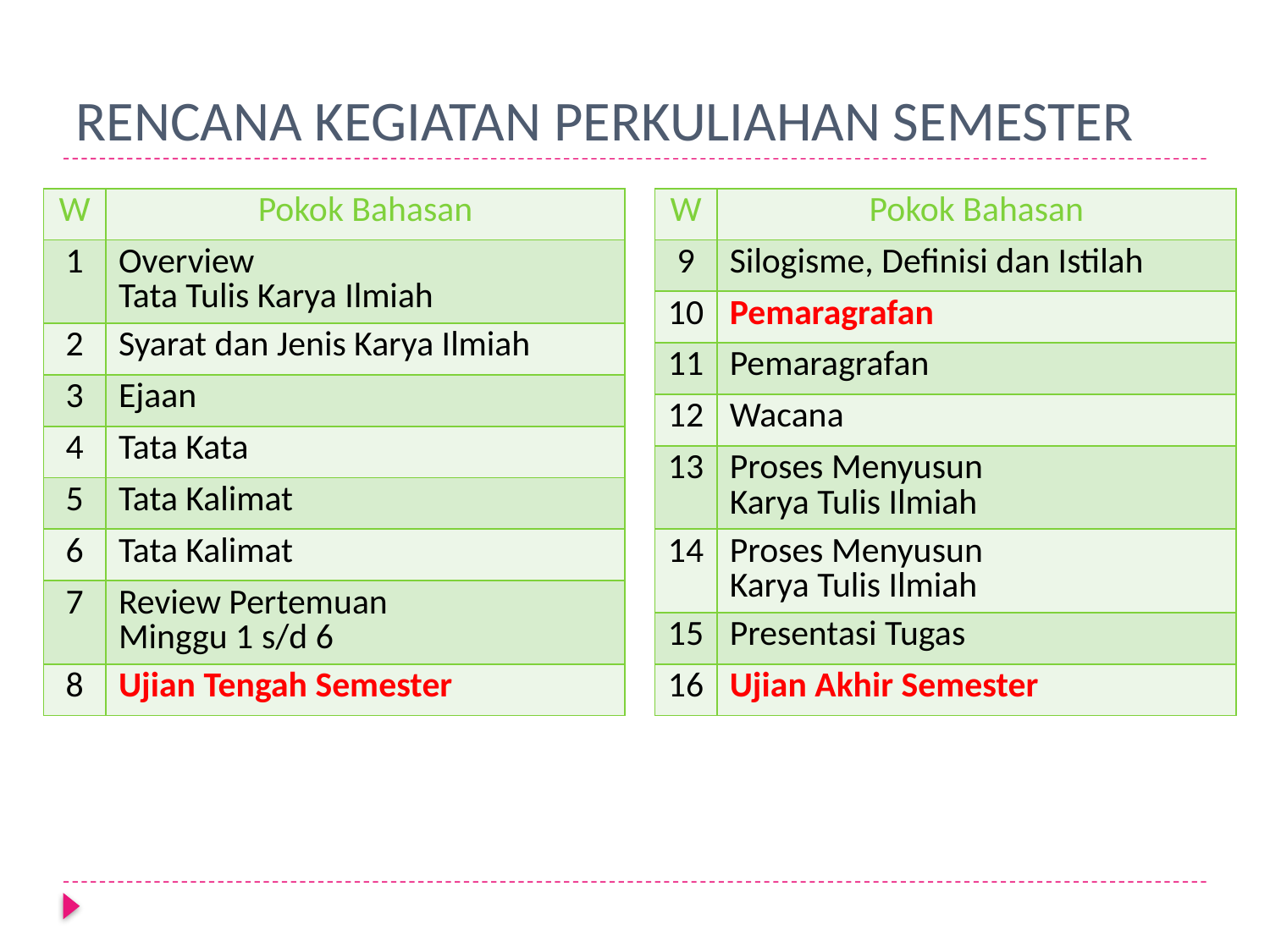

# RENCANA KEGIATAN PERKULIAHAN SEMESTER
| W | Pokok Bahasan |
| --- | --- |
| 1 | Overview Tata Tulis Karya Ilmiah |
| 2 | Syarat dan Jenis Karya Ilmiah |
| 3 | Ejaan |
| 4 | Tata Kata |
| 5 | Tata Kalimat |
| 6 | Tata Kalimat |
| 7 | Review Pertemuan Minggu 1 s/d 6 |
| 8 | Ujian Tengah Semester |
| W | Pokok Bahasan |
| --- | --- |
| 9 | Silogisme, Definisi dan Istilah |
| 10 | Pemaragrafan |
| 11 | Pemaragrafan |
| 12 | Wacana |
| 13 | Proses Menyusun Karya Tulis Ilmiah |
| 14 | Proses Menyusun Karya Tulis Ilmiah |
| 15 | Presentasi Tugas |
| 16 | Ujian Akhir Semester |